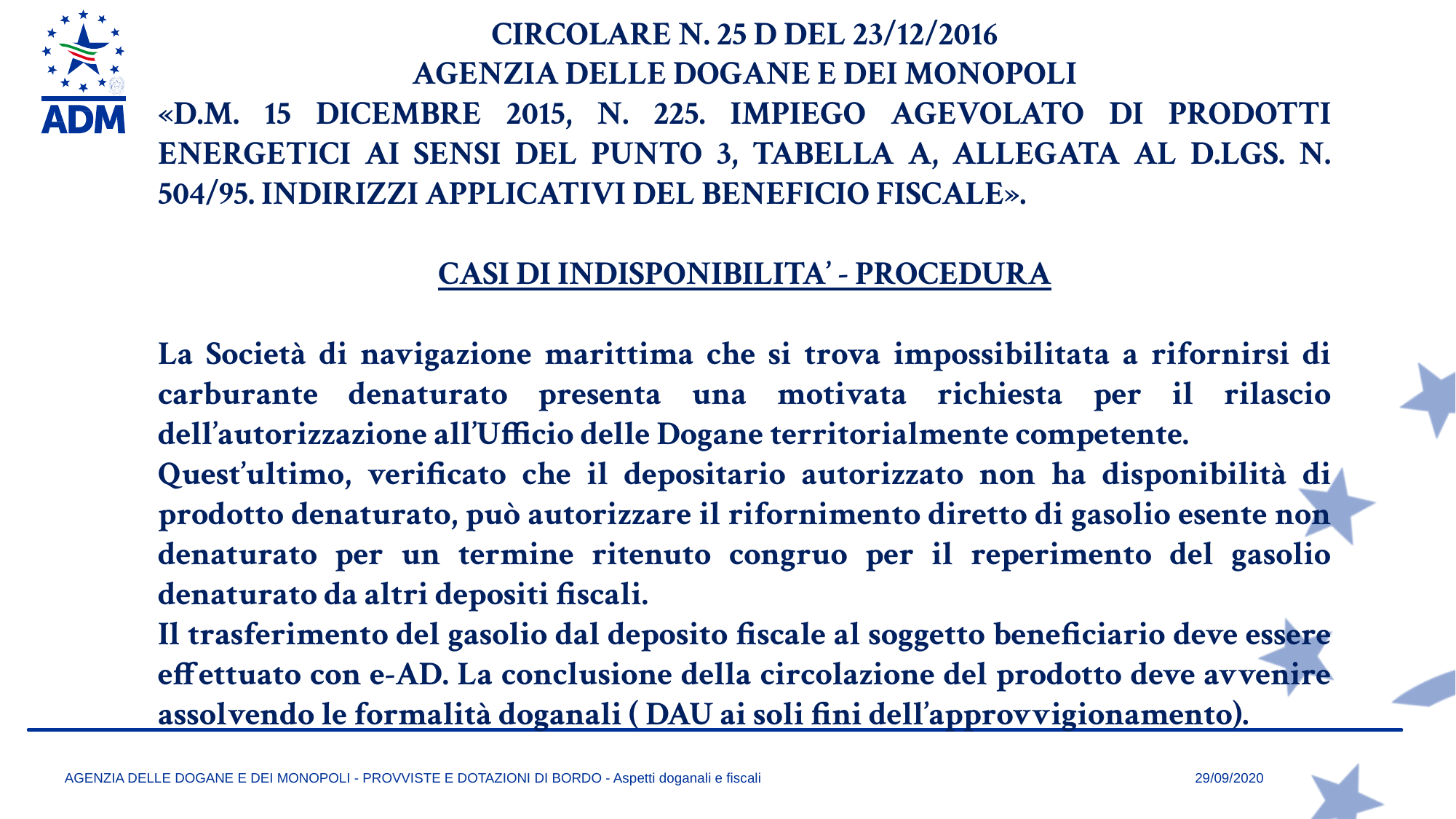

CIRCOLARE N. 25 D DEL 23/12/2016
AGENZIA DELLE DOGANE E DEI MONOPOLI
«D.M. 15 DICEMBRE 2015, N. 225. IMPIEGO AGEVOLATO DI PRODOTTI ENERGETICI AI SENSI DEL PUNTO 3, TABELLA A, ALLEGATA AL D.LGS. N. 504/95. INDIRIZZI APPLICATIVI DEL BENEFICIO FISCALE».

CASI DI INDISPONIBILITA’ - PROCEDURA

La Società di navigazione marittima che si trova impossibilitata a rifornirsi di carburante denaturato presenta una motivata richiesta per il rilascio dell’autorizzazione all’Ufficio delle Dogane territorialmente competente.
Quest’ultimo, verificato che il depositario autorizzato non ha disponibilità di prodotto denaturato, può autorizzare il rifornimento diretto di gasolio esente non denaturato per un termine ritenuto congruo per il reperimento del gasolio denaturato da altri depositi fiscali.
Il trasferimento del gasolio dal deposito fiscale al soggetto beneficiario deve essere effettuato con e-AD. La conclusione della circolazione del prodotto deve avvenire assolvendo le formalità doganali ( DAU ai soli fini dell’approvvigionamento).
AGENZIA DELLE DOGANE E DEI MONOPOLI - PROVVISTE E DOTAZIONI DI BORDO - Aspetti doganali e fiscali
29/09/2020